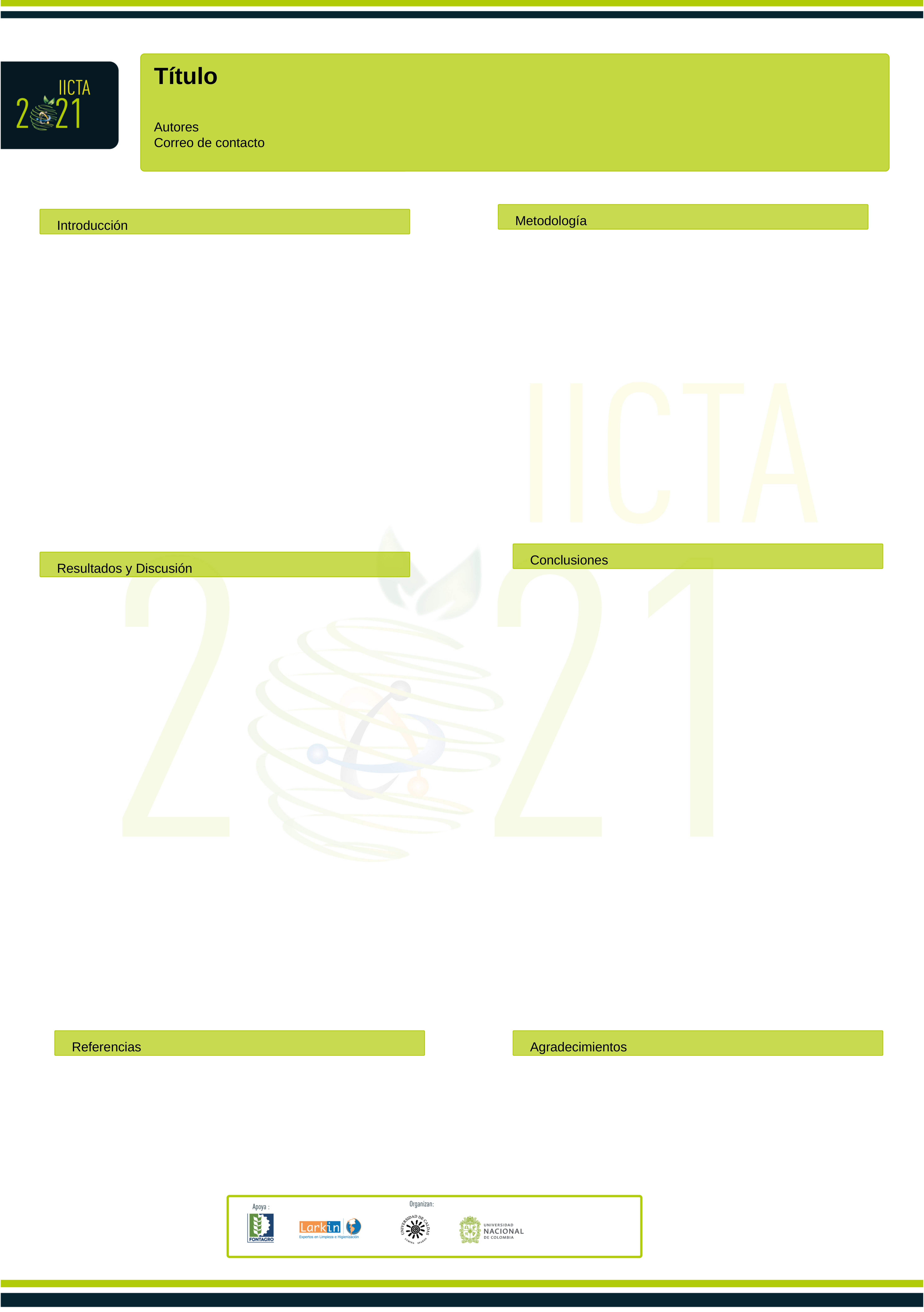

Título
Autores
Correo de contacto

Metodología
Introducción

Conclusiones

Resultados y Discusión

Referencias
Agradecimientos